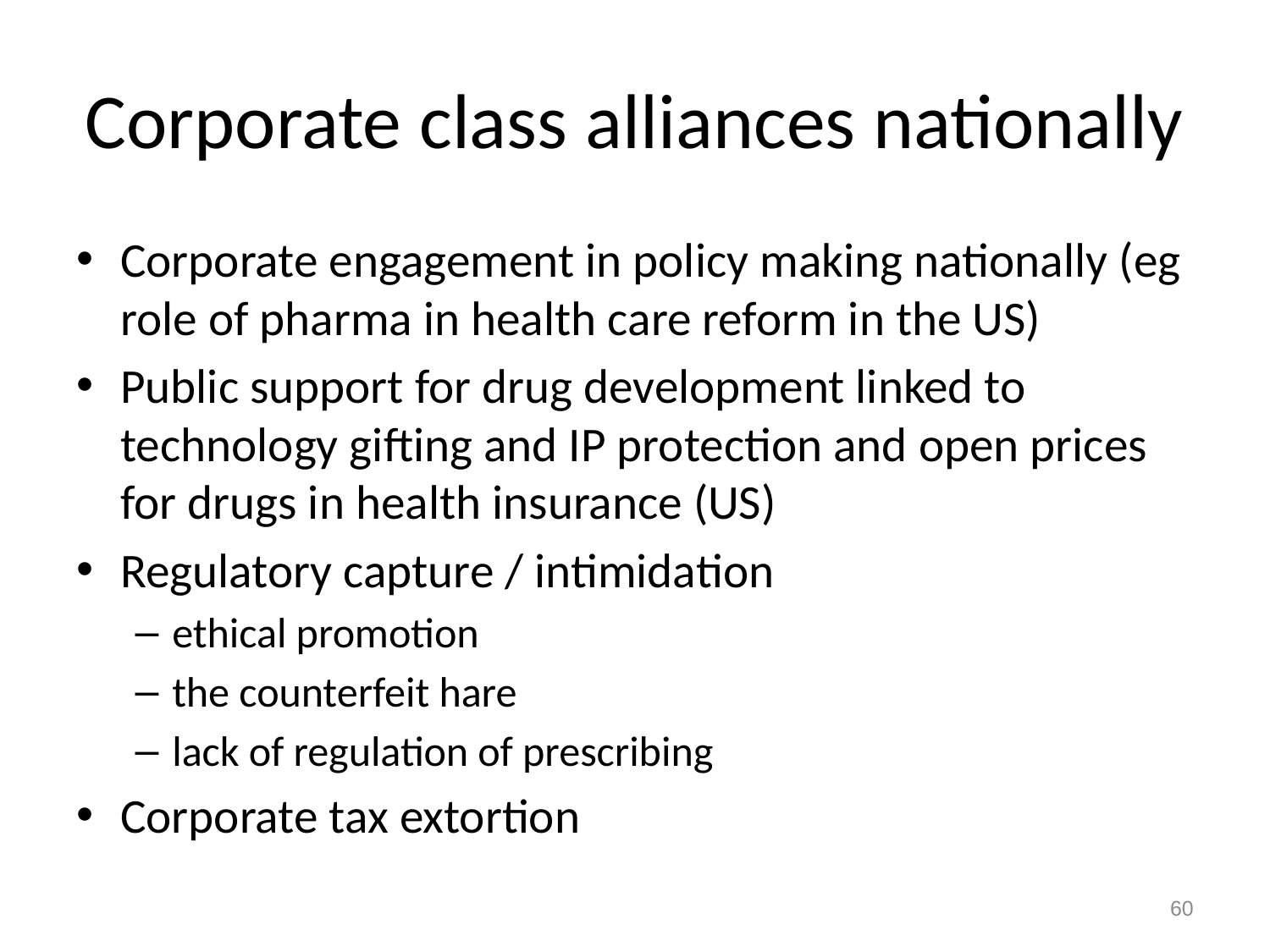

# Corporate class alliances nationally
Corporate engagement in policy making nationally (eg role of pharma in health care reform in the US)
Public support for drug development linked to technology gifting and IP protection and open prices for drugs in health insurance (US)
Regulatory capture / intimidation
ethical promotion
the counterfeit hare
lack of regulation of prescribing
Corporate tax extortion
60